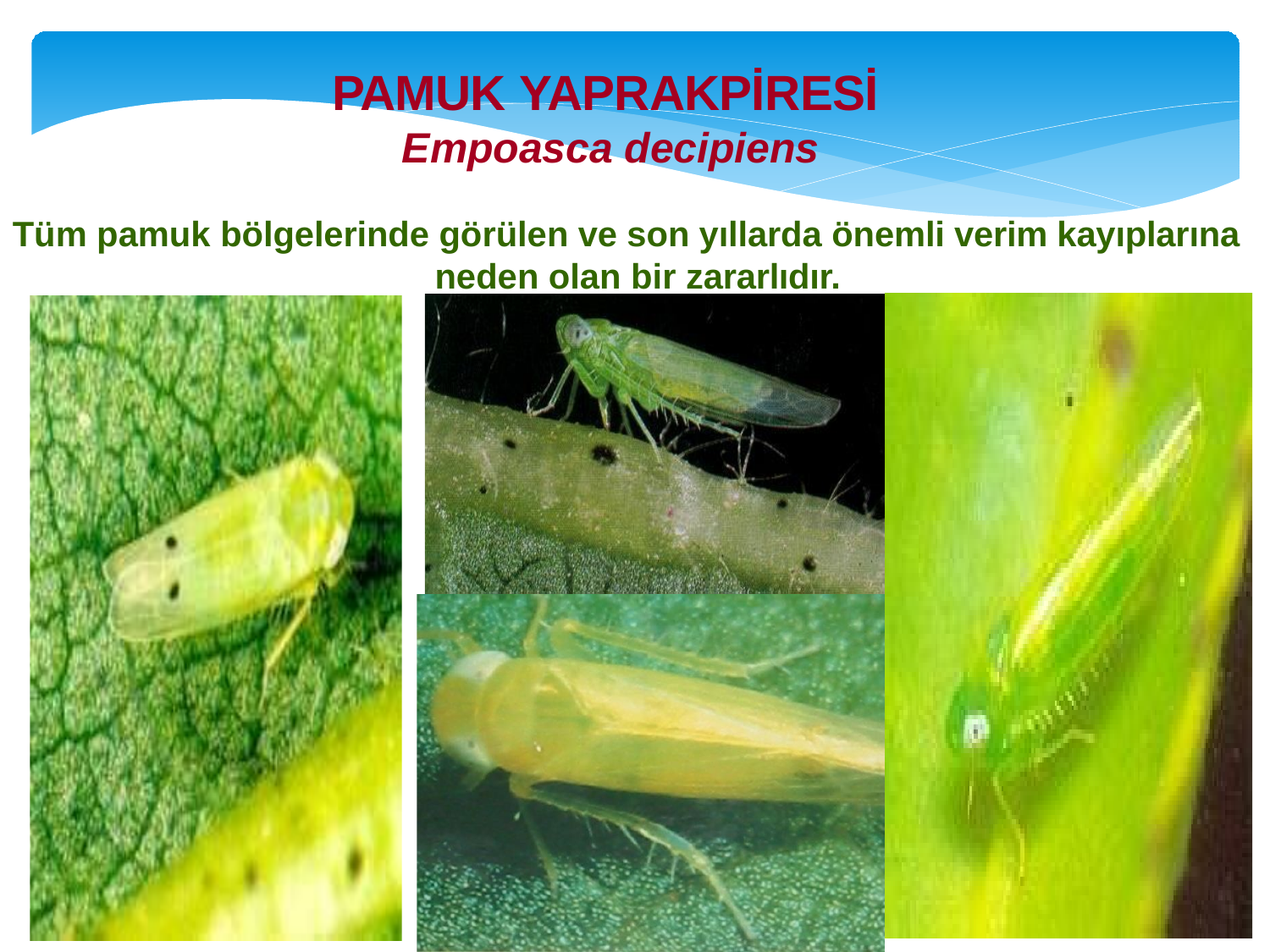

# PAMUK YAPRAKPİRESİ
Empoasca decipiens
Tüm pamuk bölgelerinde görülen ve son yıllarda önemli verim kayıplarına  neden olan bir zararlıdır.